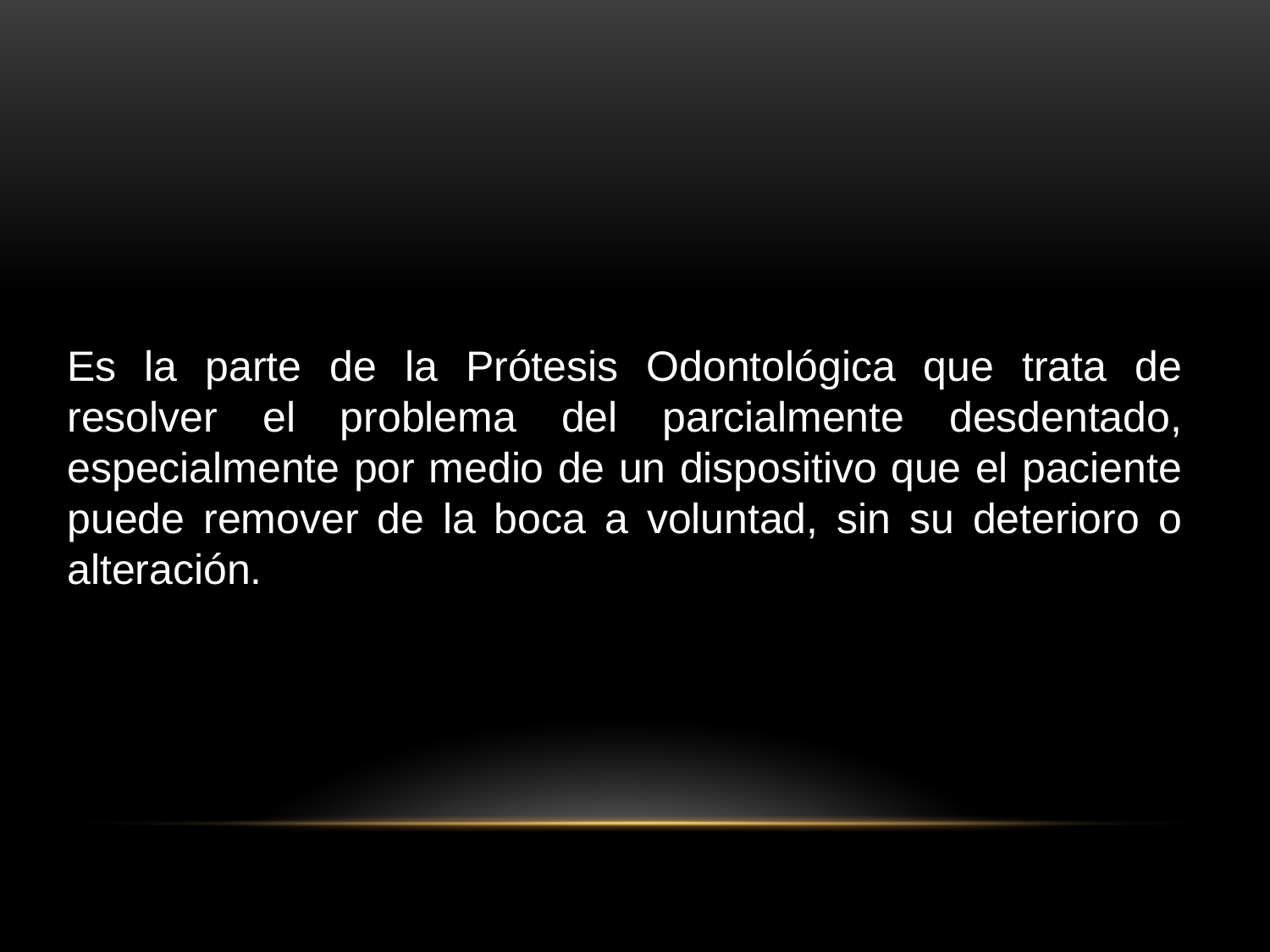

Es la parte de la Prótesis Odontológica que trata de resolver el problema del parcialmente desdentado, especialmente por medio de un dispositivo que el paciente puede remover de la boca a voluntad, sin su deterioro o alteración.